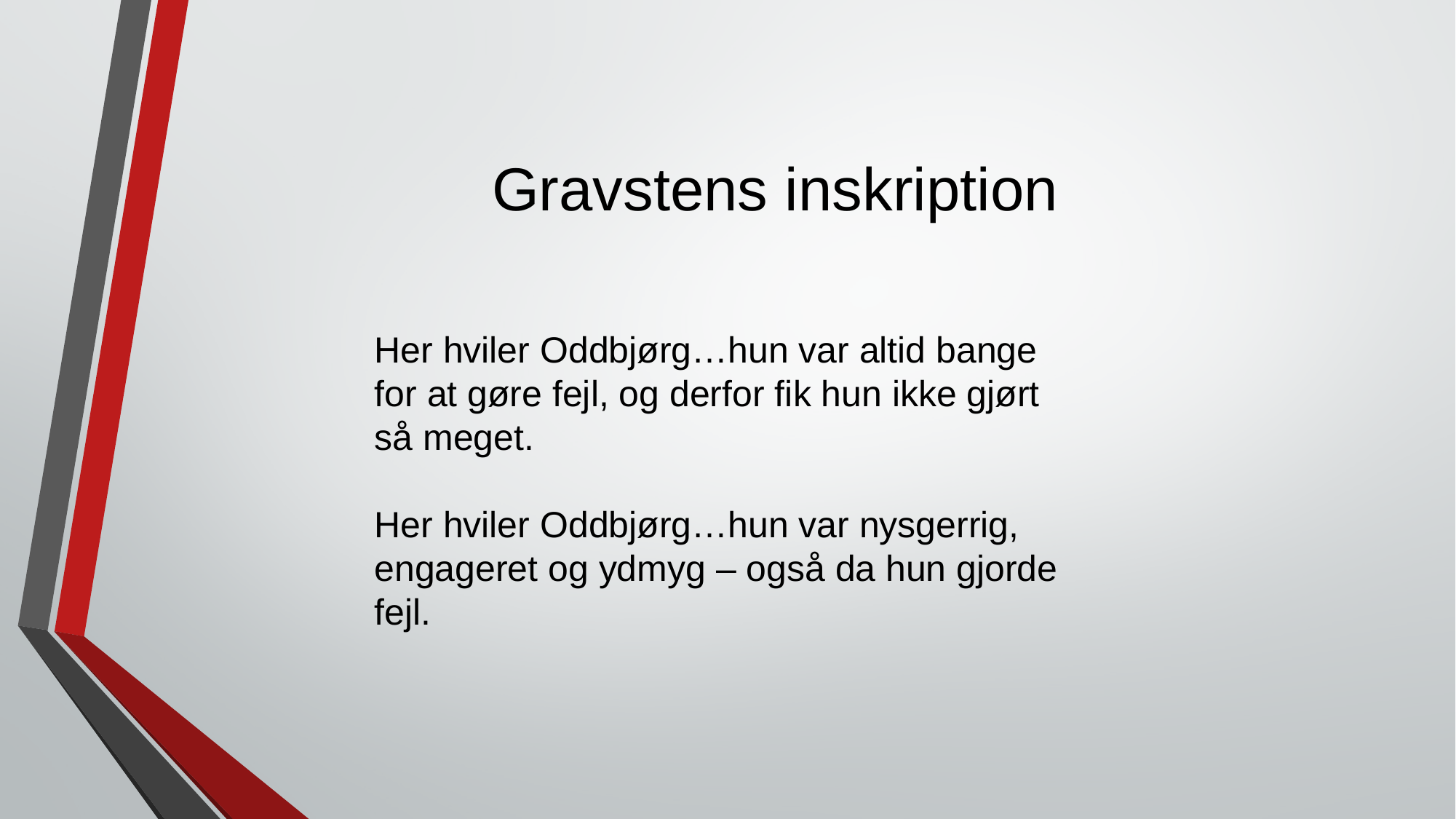

# Gravstens inskription
Her hviler Oddbjørg…hun var altid bange for at gøre fejl, og derfor fik hun ikke gjørt så meget.

Her hviler Oddbjørg…hun var nysgerrig, engageret og ydmyg – også da hun gjorde fejl.